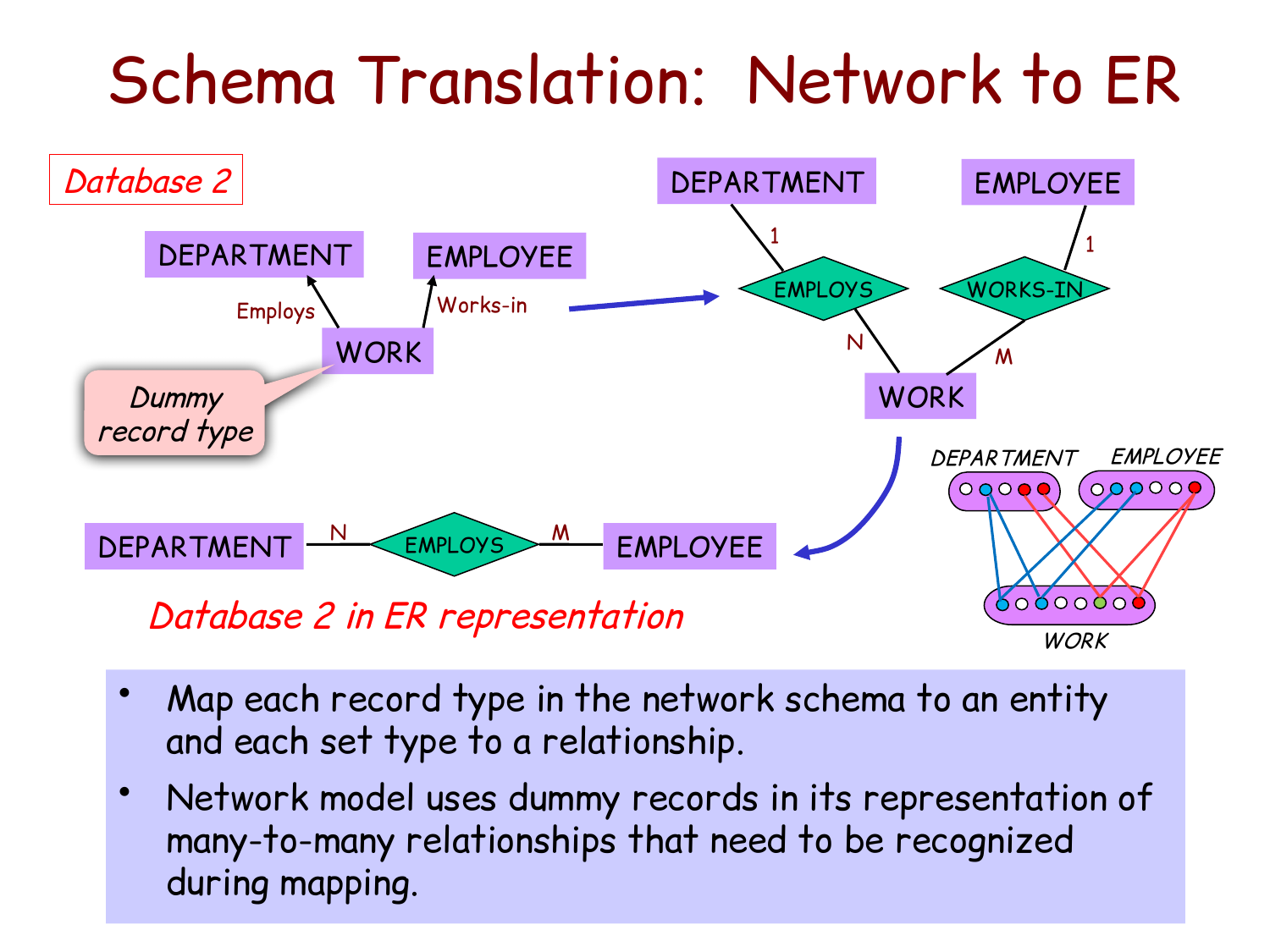

# Schema Translation:  Network to ER
Database 2
DEPARTMENT
EMPLOYEE

1
1
DEPARTMENT
EMPLOYEE
EMPLOYS
WORKS-IN

Works-in
Employs

N
WORK
M
Dummy record type
WORK

EMPLOYEE
DEPARTMENT

WORK
N
EMPLOYS
M
DEPARTMENT
EMPLOYEE

Database 2 in ER representation
Map each record type in the network schema to an entity and each set type to a relationship.
Network model uses dummy records in its representation of many-to-many relationships that need to be recognized during mapping.